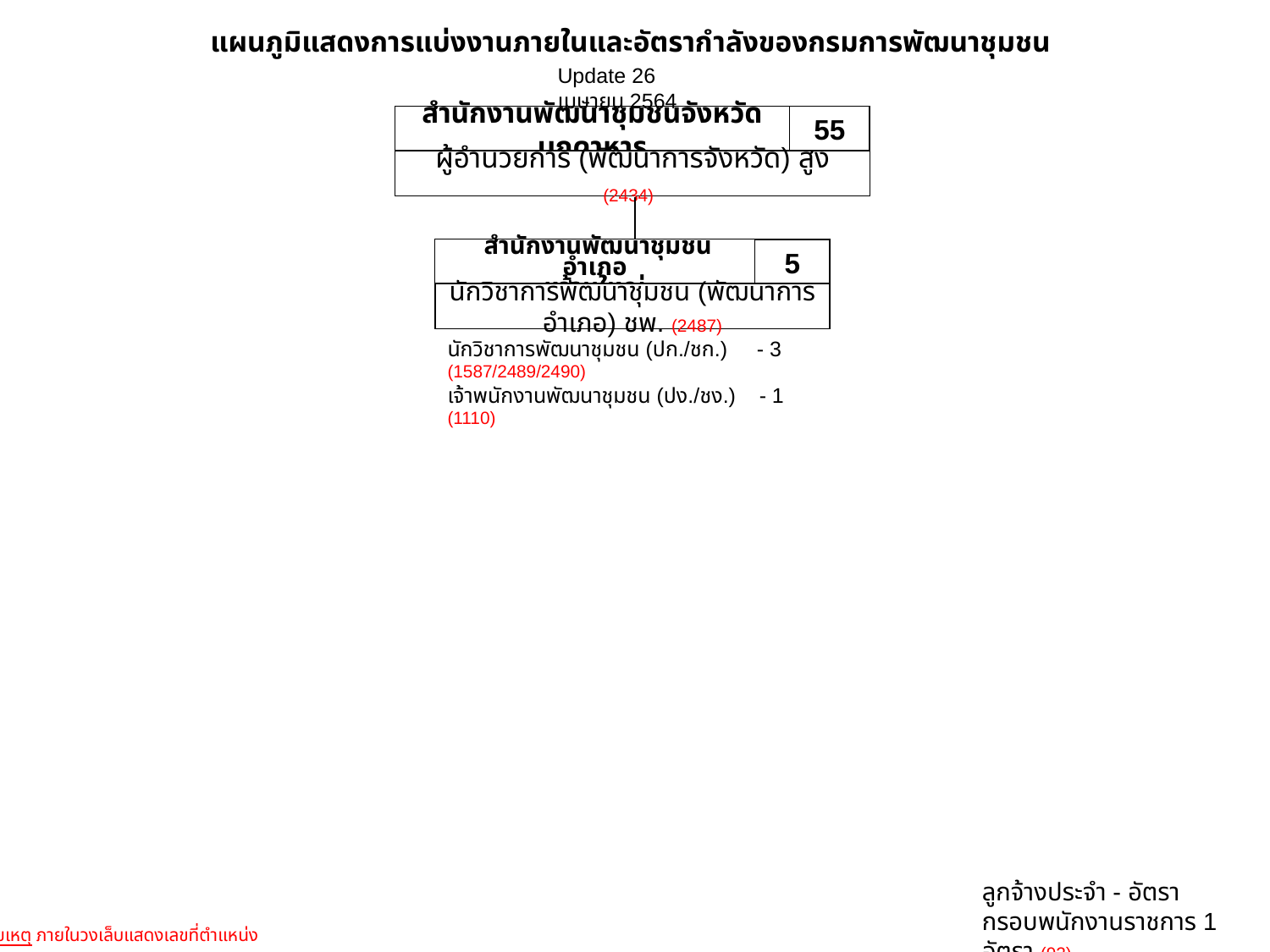

แผนภูมิแสดงการแบ่งงานภายในและอัตรากำลังของกรมการพัฒนาชุมชน
Update 26 เมษายน 2564
สำนักงานพัฒนาชุมชนจังหวัดมุกดาหาร
55
ผู้อำนวยการ (พัฒนาการจังหวัด) สูง (2434)

 สำนักงานพัฒนาชุมชนอำเภอ
หว้านใหญ่
5
นักวิชาการพัฒนาชุมชน (พัฒนาการอำเภอ) ชพ. (2487)
นักวิชาการพัฒนาชุมชน (ปก./ชก.)     - 3
(1587/2489/2490)
เจ้าพนักงานพัฒนาชุมชน (ปง./ชง.)    - 1 (1110)

ลูกจ้างประจำ - อัตรา
กรอบพนักงานราชการ 1 อัตรา (92)
หมายเหตุ ภายในวงเล็บแสดงเลขที่ตำแหน่ง